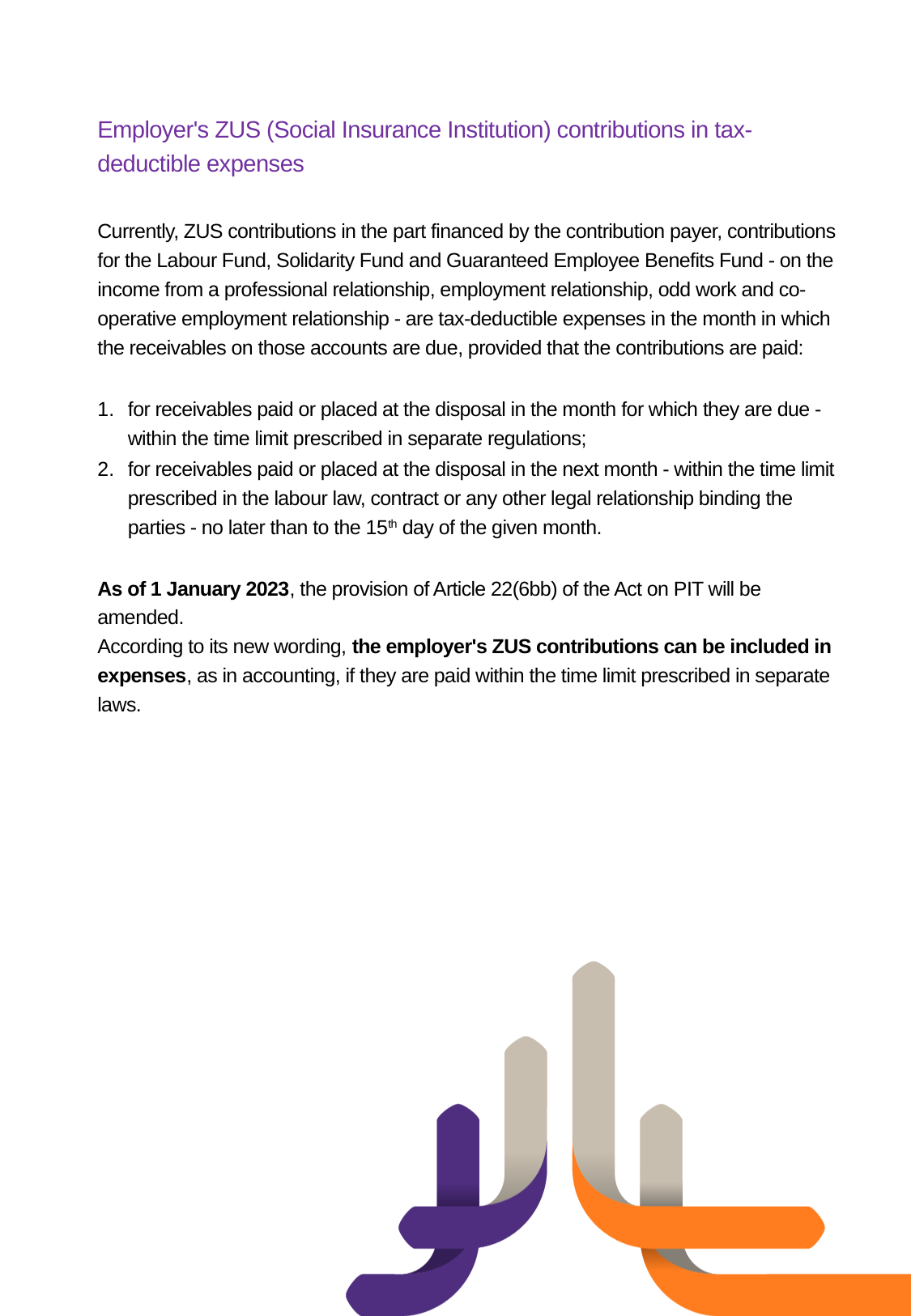

Employer's ZUS (Social Insurance Institution) contributions in tax-deductible expenses

Currently, ZUS contributions in the part financed by the contribution payer, contributions for the Labour Fund, Solidarity Fund and Guaranteed Employee Benefits Fund - on the income from a professional relationship, employment relationship, odd work and co-operative employment relationship - are tax-deductible expenses in the month in which the receivables on those accounts are due, provided that the contributions are paid:

for receivables paid or placed at the disposal in the month for which they are due - within the time limit prescribed in separate regulations;
for receivables paid or placed at the disposal in the next month - within the time limit prescribed in the labour law, contract or any other legal relationship binding the parties - no later than to the 15th day of the given month.

As of 1 January 2023, the provision of Article 22(6bb) of the Act on PIT will be amended.
According to its new wording, the employer's ZUS contributions can be included in expenses, as in accounting, if they are paid within the time limit prescribed in separate laws.